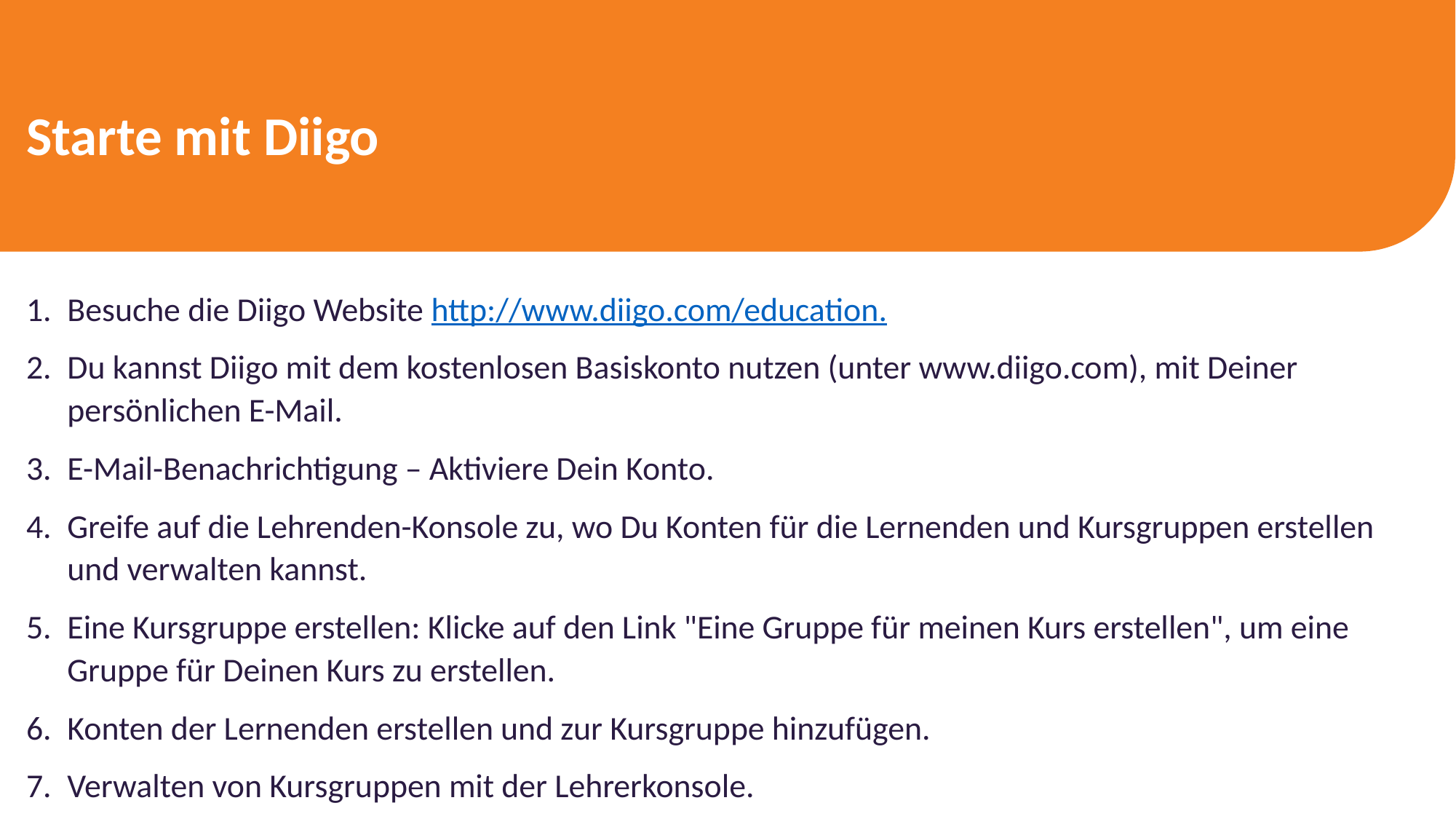

Starte mit Diigo

Besuche die Diigo Website http://www.diigo.com/education.
Du kannst Diigo mit dem kostenlosen Basiskonto nutzen (unter www.diigo.com), mit Deiner persönlichen E-Mail.
E-Mail-Benachrichtigung – Aktiviere Dein Konto.
Greife auf die Lehrenden-Konsole zu, wo Du Konten für die Lernenden und Kursgruppen erstellen und verwalten kannst.
Eine Kursgruppe erstellen: Klicke auf den Link "Eine Gruppe für meinen Kurs erstellen", um eine Gruppe für Deinen Kurs zu erstellen.
Konten der Lernenden erstellen und zur Kursgruppe hinzufügen.
Verwalten von Kursgruppen mit der Lehrerkonsole.